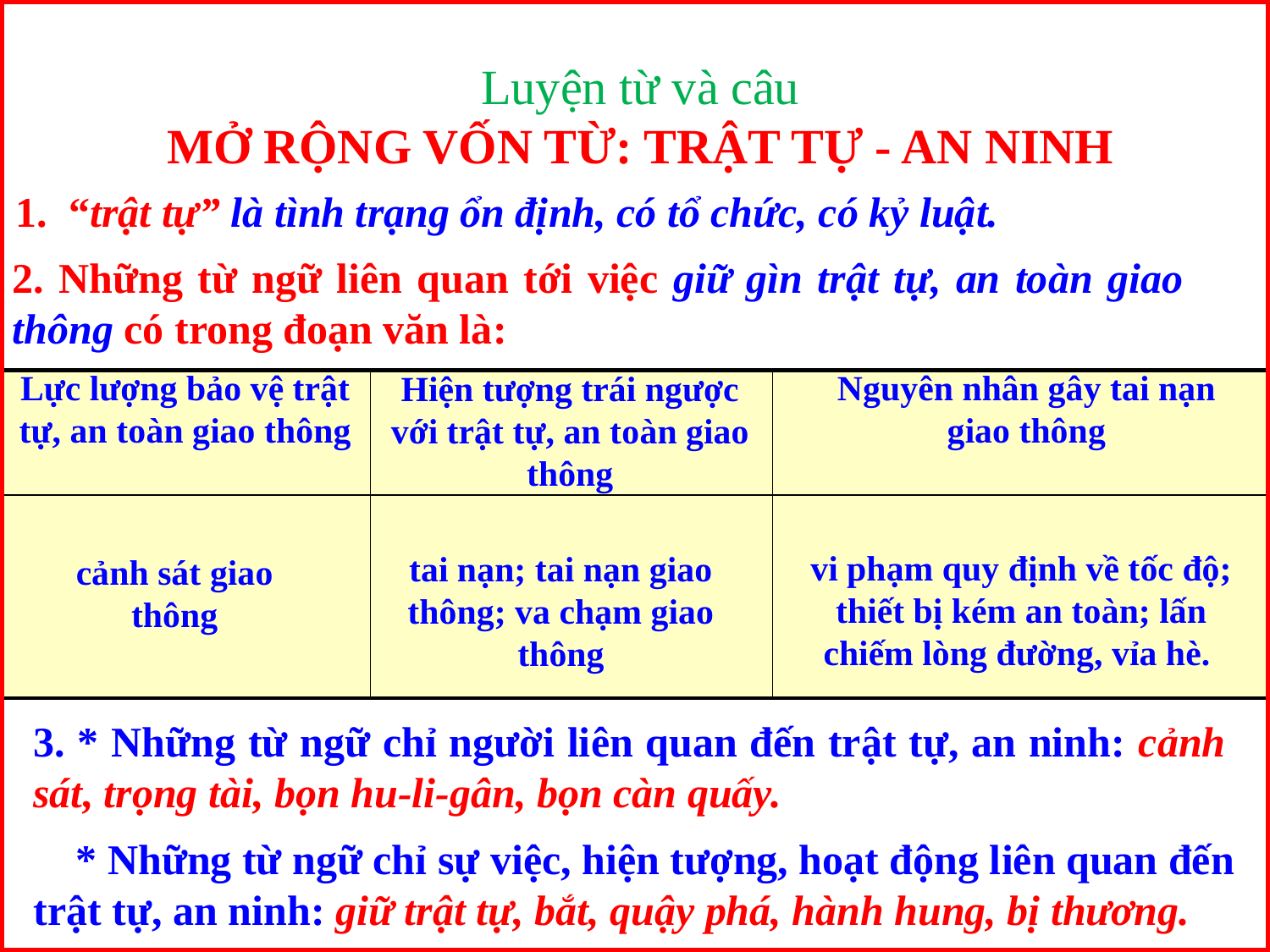

Luyện từ và câu
MỞ RỘNG VỐN TỪ: TRẬT TỰ - AN NINH
 1.  “trật tự” là tình trạng ổn định, có tổ chức, có kỷ luật.
2. Những từ ngữ liên quan tới việc giữ gìn trật tự, an toàn giao thông có trong đoạn văn là:
Lực lượng bảo vệ trật tự, an toàn giao thông
Nguyên nhân gây tai nạn giao thông
Hiện tượng trái ngược với trật tự, an toàn giao thông
|  |  |  |
| --- | --- | --- |
|  |  |  |

vi phạm quy định về tốc độ; thiết bị kém an toàn; lấn chiếm lòng đường, vỉa hè.

tai nạn; tai nạn giao thông; va chạm giao thông

cảnh sát giao
thông
3. * Những từ ngữ chỉ người liên quan đến trật tự, an ninh: cảnh sát, trọng tài, bọn hu-li-gân, bọn càn quấy.
    * Những từ ngữ chỉ sự việc, hiện tượng, hoạt động liên quan đến trật tự, an ninh: giữ trật tự, bắt, quậy phá, hành hung, bị thương.